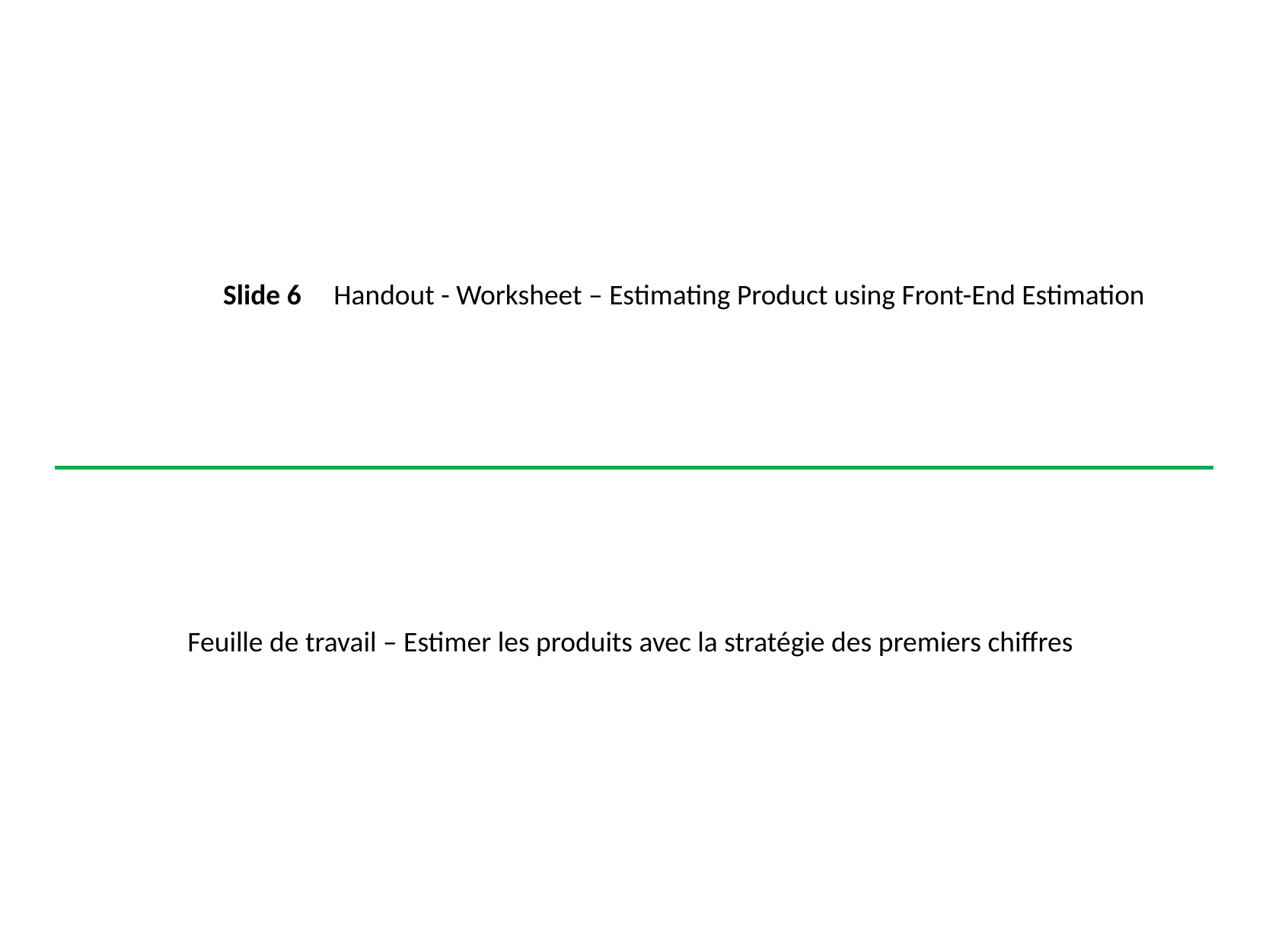

Slide 6     Handout - Worksheet – Estimating Product using Front-End Estimation
Feuille de travail – Estimer les produits avec la stratégie des premiers chiffres